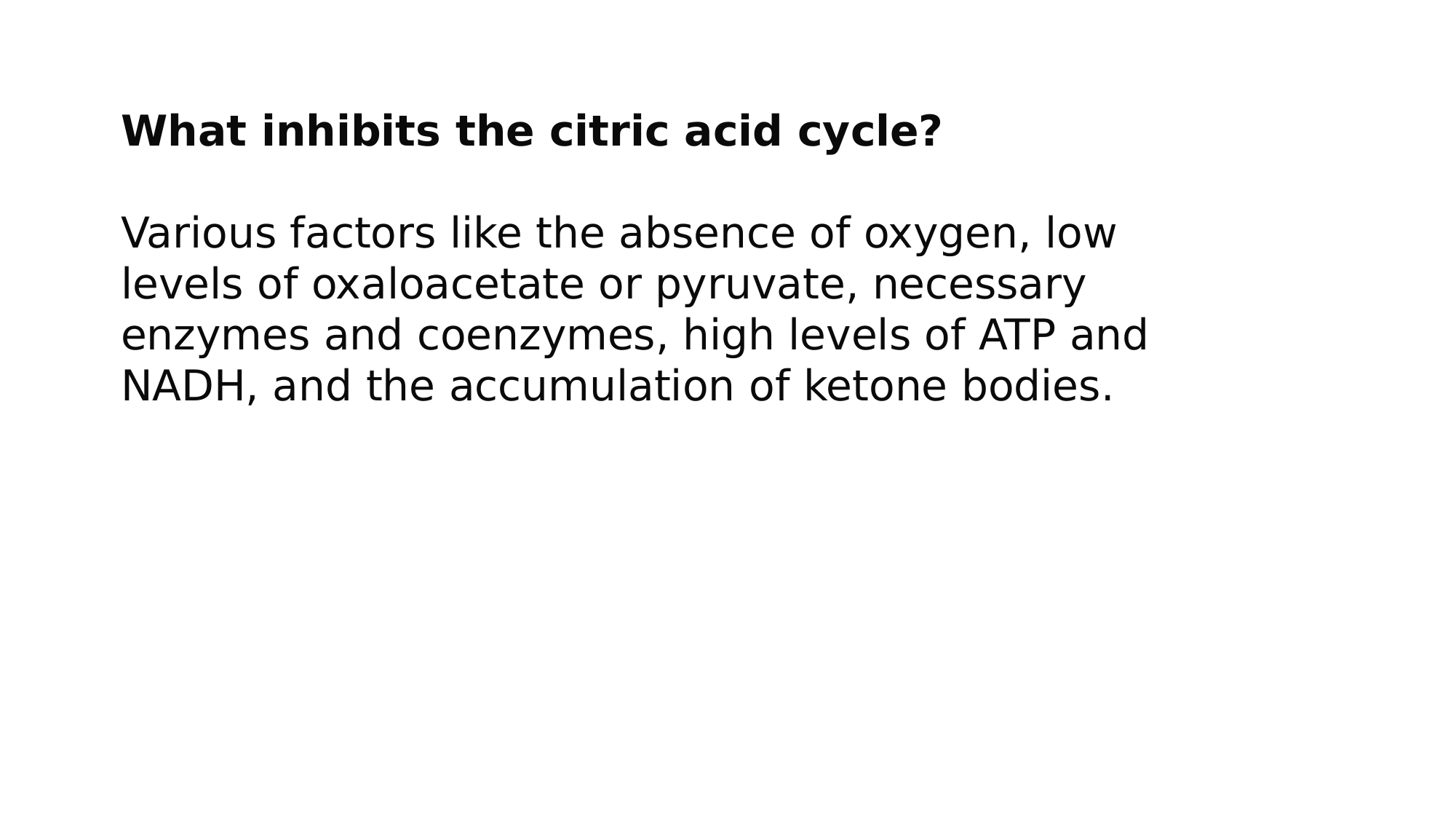

What inhibits the citric acid cycle?
Various factors like the absence of oxygen, low levels of oxaloacetate or pyruvate, necessary enzymes and coenzymes, high levels of ATP and NADH, and the accumulation of ketone bodies.